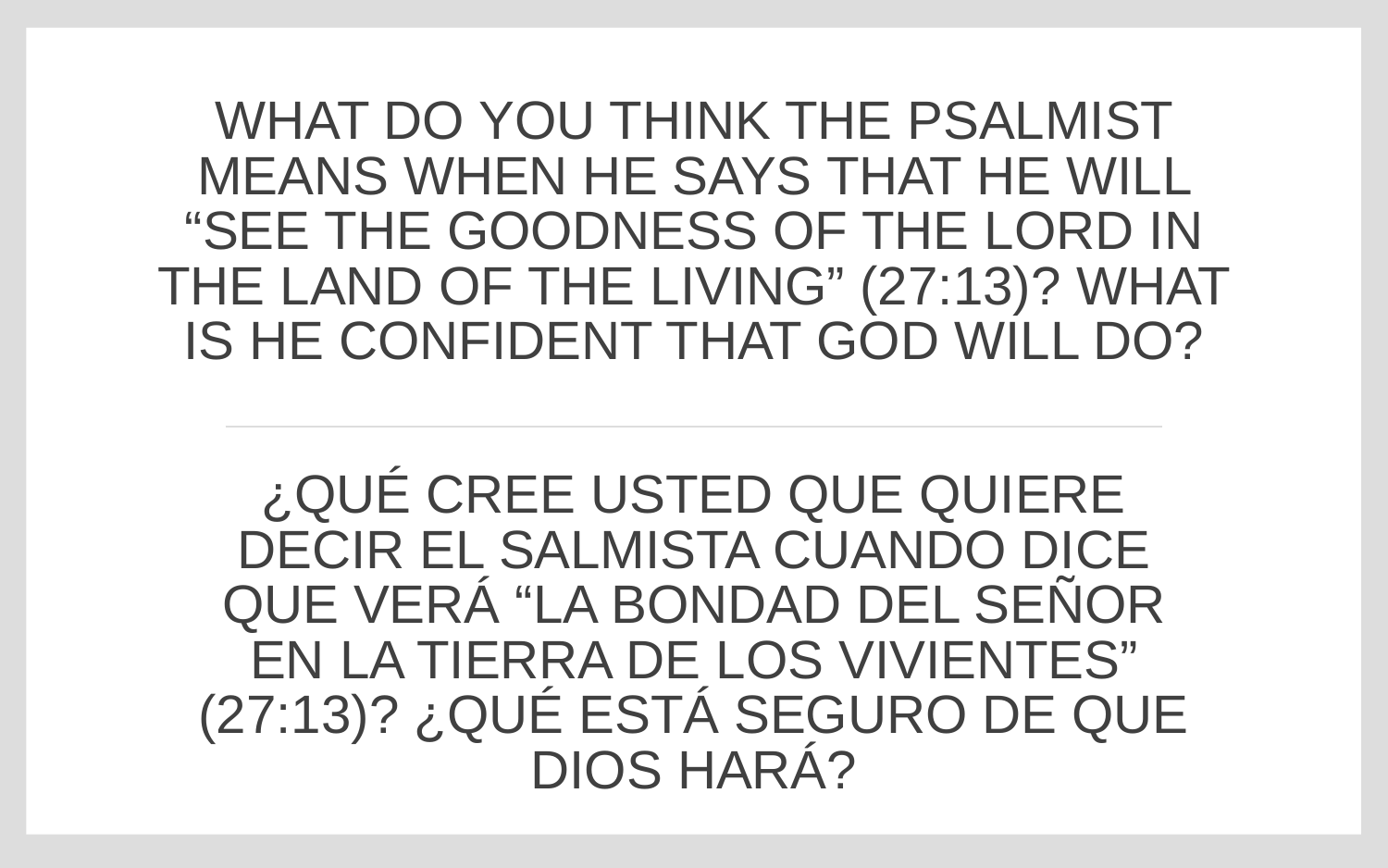

# What do you think the psalmist means when he says that he will “see the goodness of the Lord in the land of the living” (27:13)? What is he confident that God will do?
¿Qué cree usted que quiere decir el salmista cuando dice que verá “la bondad del SEÑOR en la tierra de los vivientes” (27:13)? ¿Qué está seguro de que Dios hará?